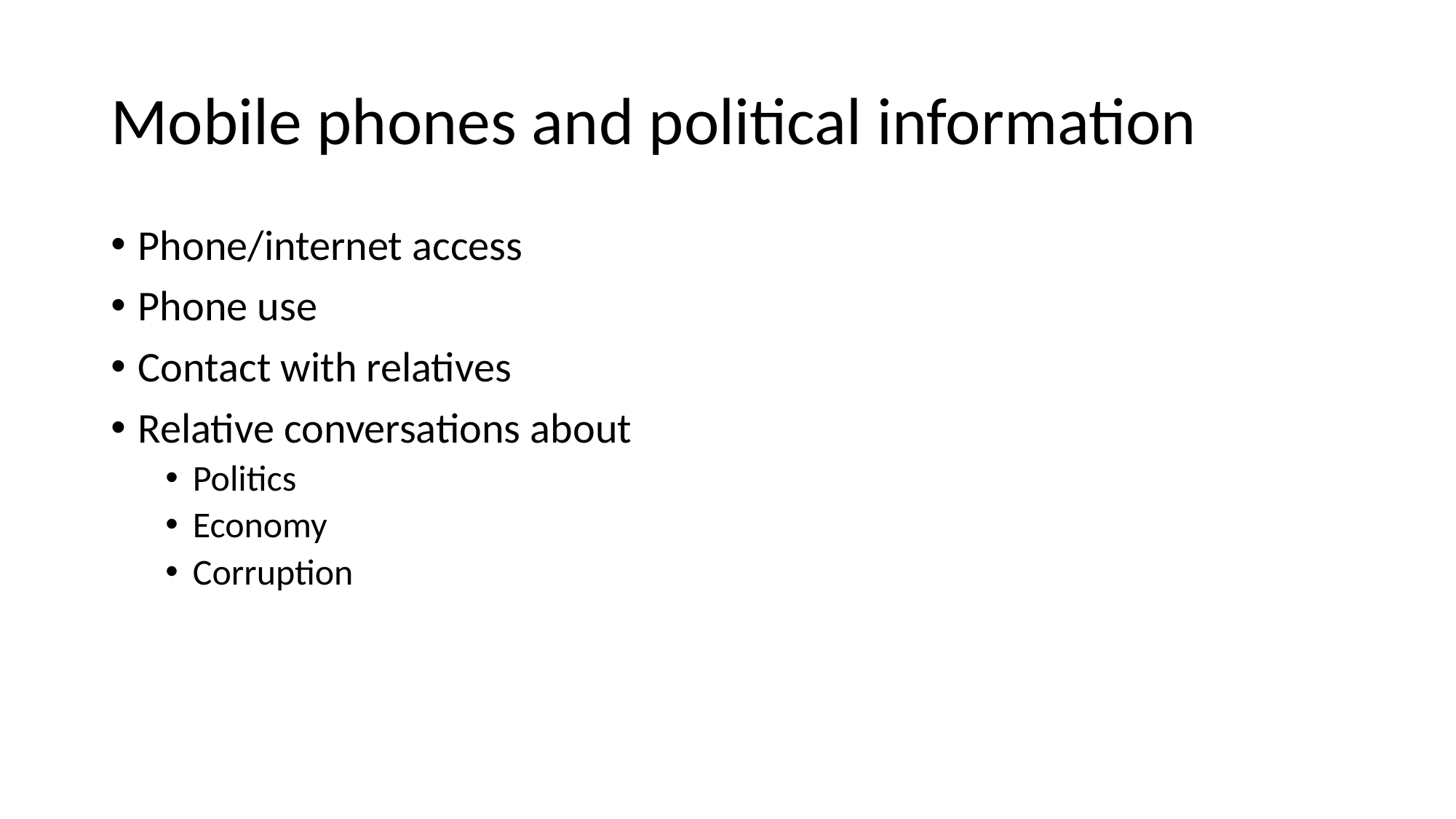

# Mobile phones and political information
Phone/internet access
Phone use
Contact with relatives
Relative conversations about
Politics
Economy
Corruption